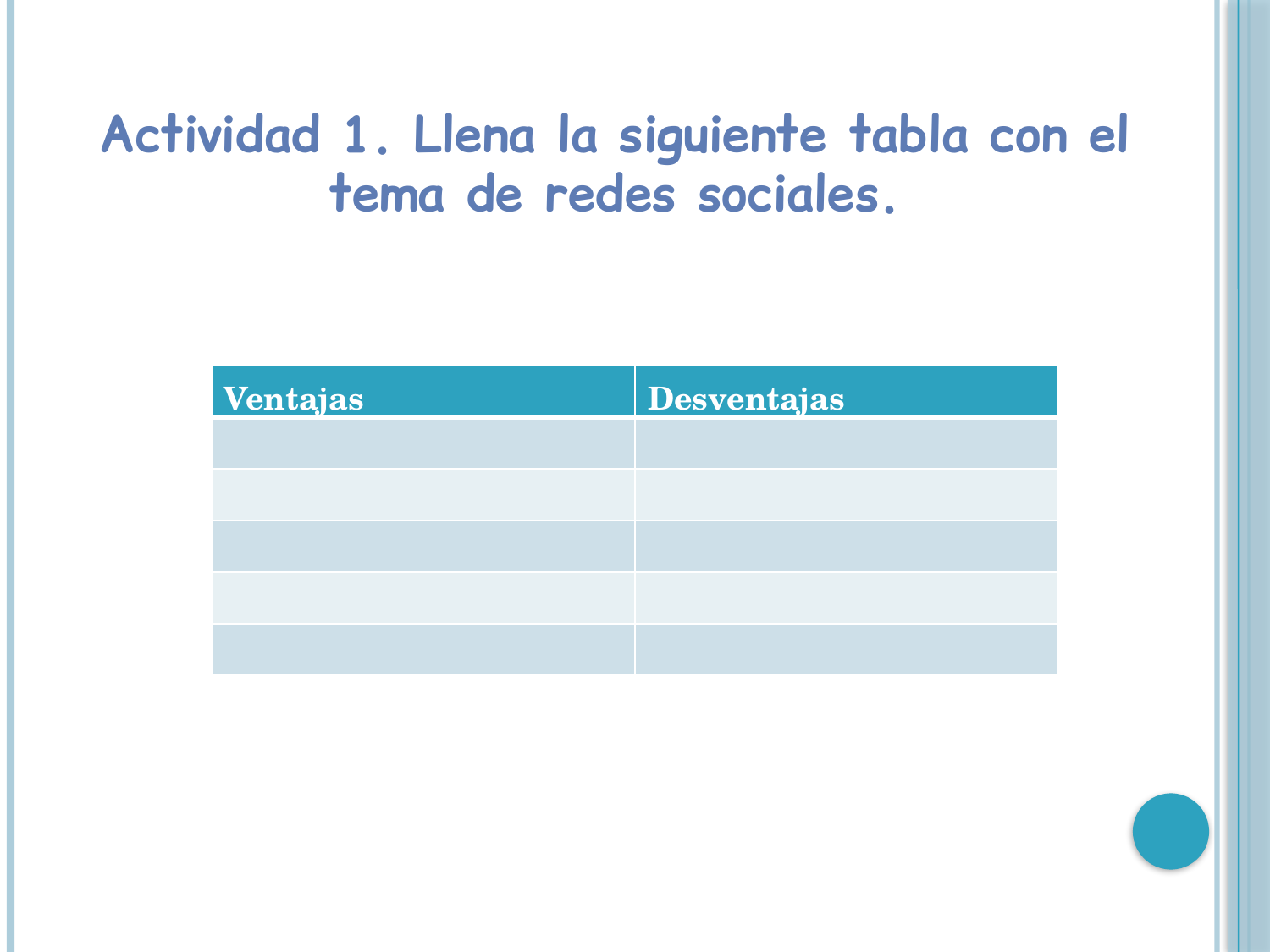

Actividad 1. Llena la siguiente tabla con el tema de redes sociales.
| Ventajas | Desventajas |
| --- | --- |
|  |  |
|  |  |
|  |  |
|  |  |
|  |  |